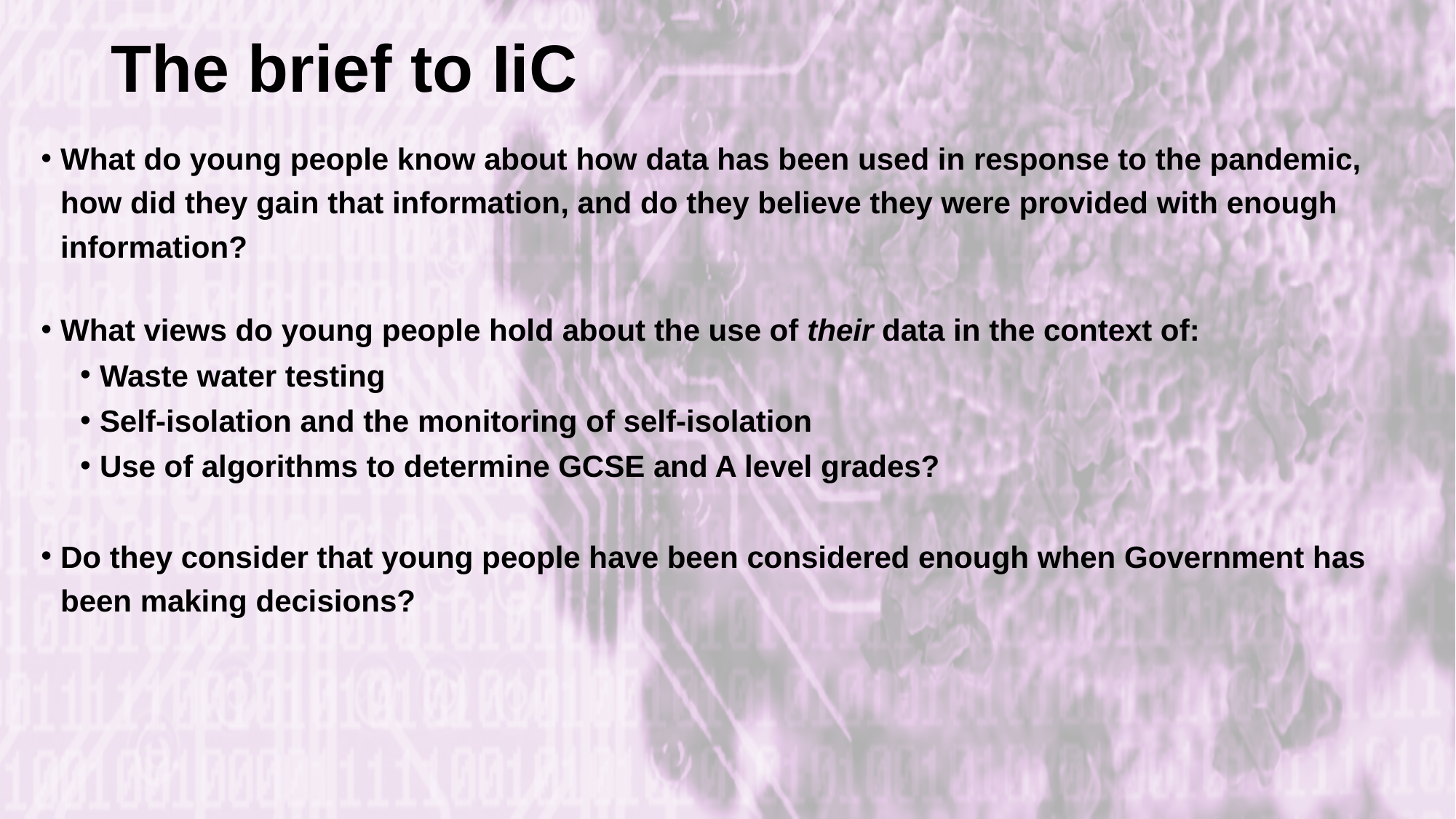

# The brief to IiC
What do young people know about how data has been used in response to the pandemic, how did they gain that information, and do they believe they were provided with enough information?
What views do young people hold about the use of their data in the context of:
Waste water testing
Self-isolation and the monitoring of self-isolation
Use of algorithms to determine GCSE and A level grades?
Do they consider that young people have been considered enough when Government has been making decisions?